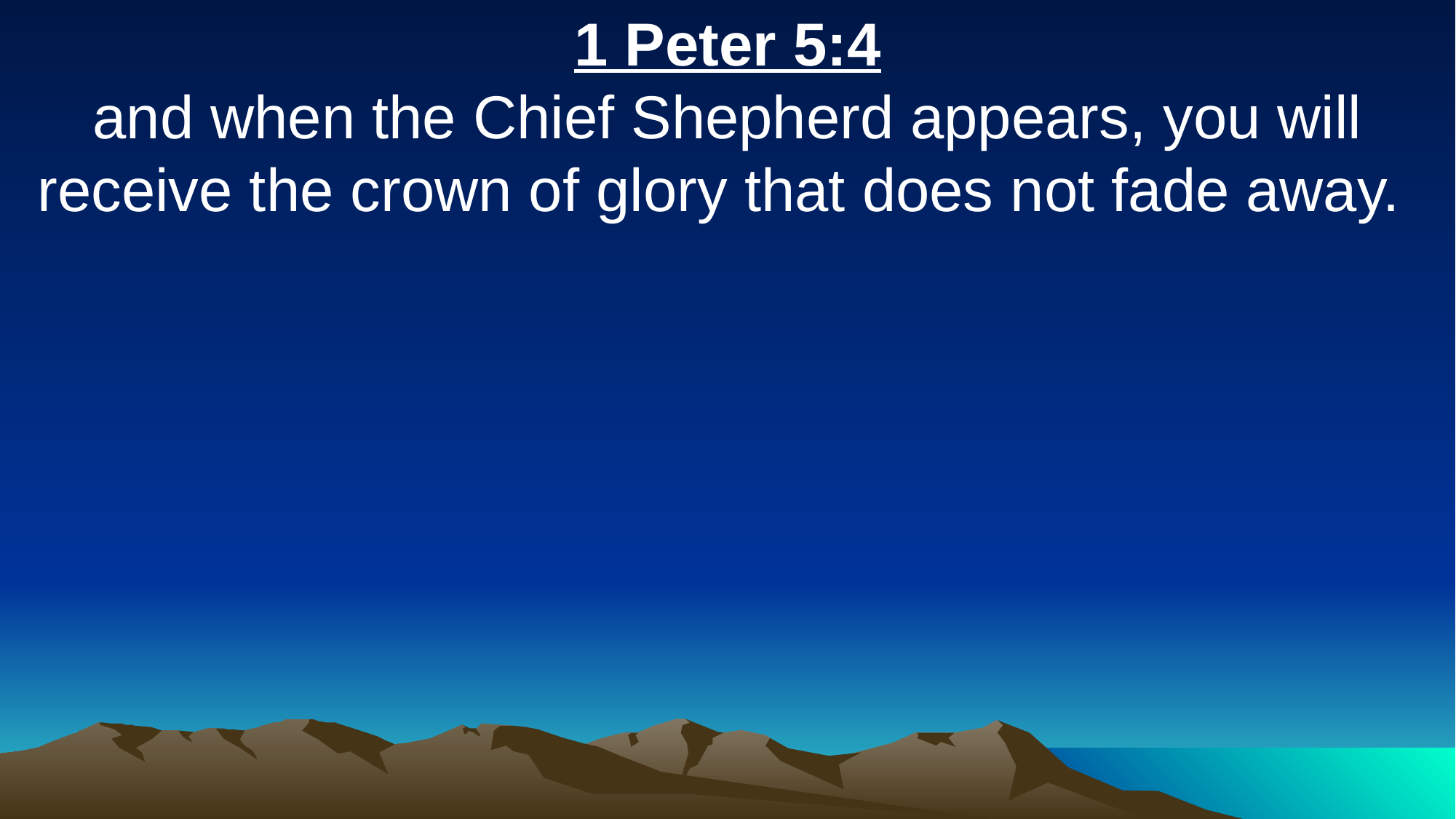

1 Peter 5:4
and when the Chief Shepherd appears, you will receive the crown of glory that does not fade away.